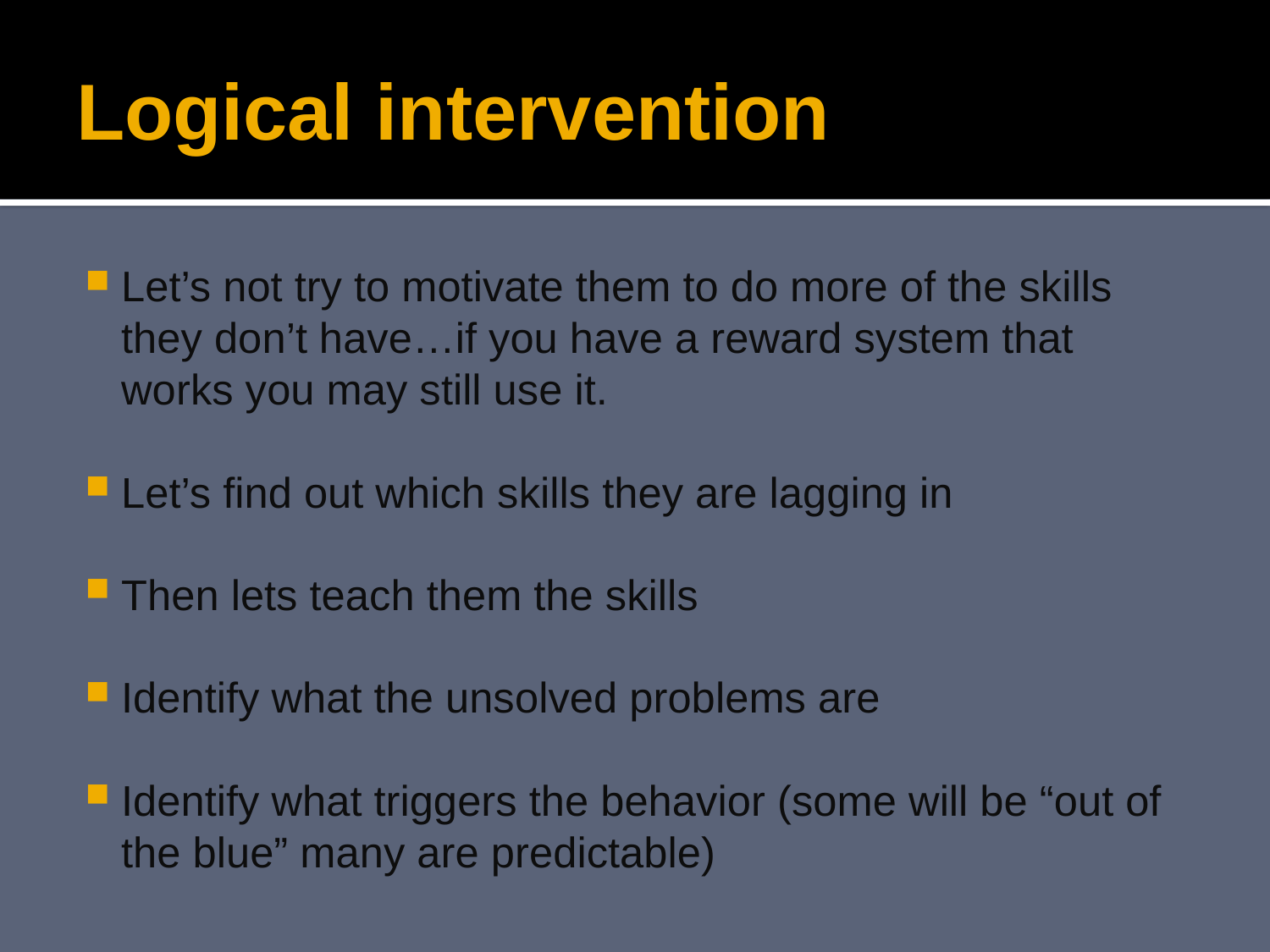

# Logical intervention
Let’s not try to motivate them to do more of the skills they don’t have…if you have a reward system that works you may still use it.

Let’s find out which skills they are lagging in

Then lets teach them the skills

Identify what the unsolved problems are

Identify what triggers the behavior (some will be “out of the blue” many are predictable)